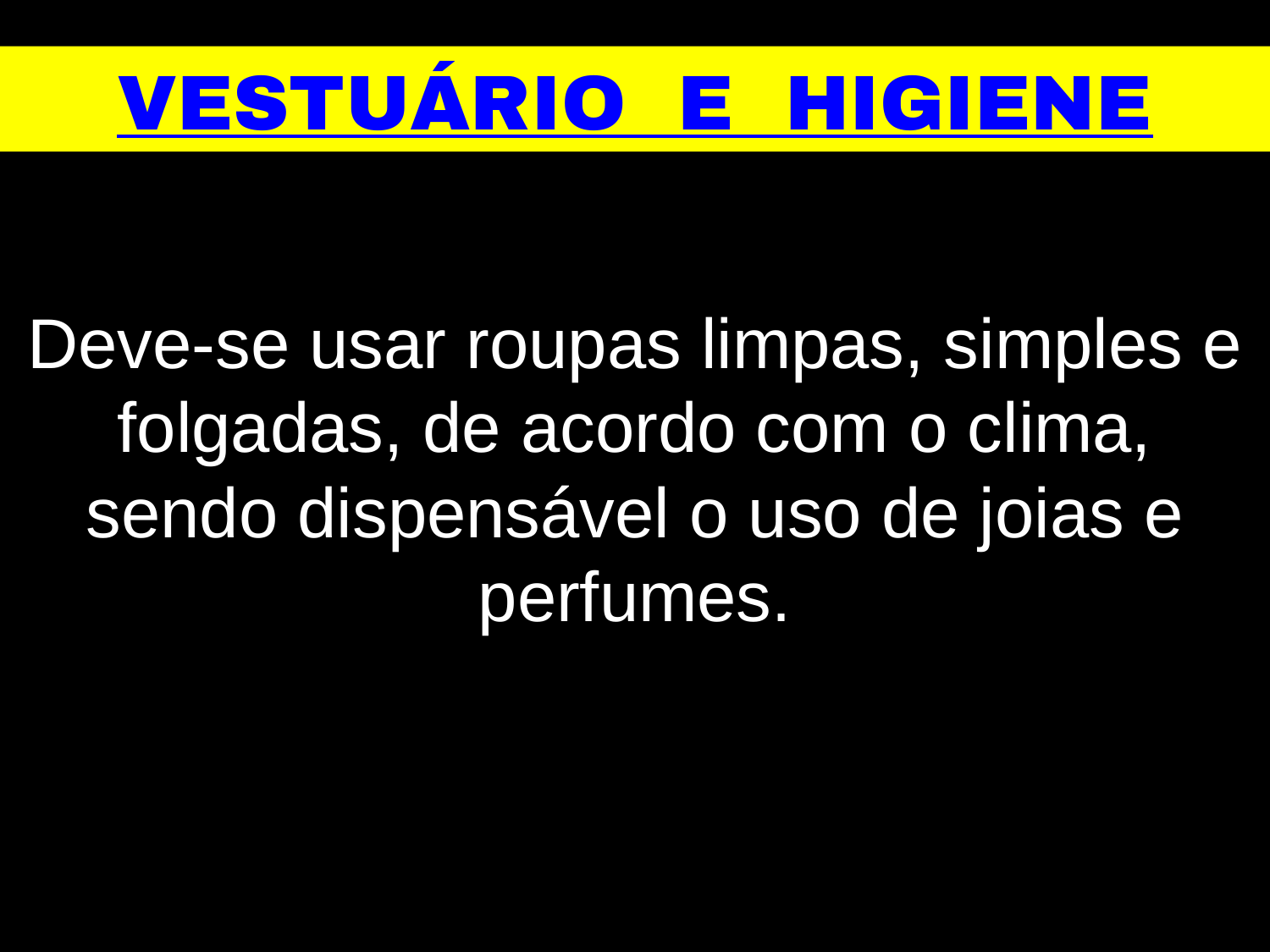

VESTUÁRIO  E  HIGIENE
Deve-se usar roupas limpas, simples e folgadas, de acordo com o clima, sendo dispensável o uso de joias e perfumes.